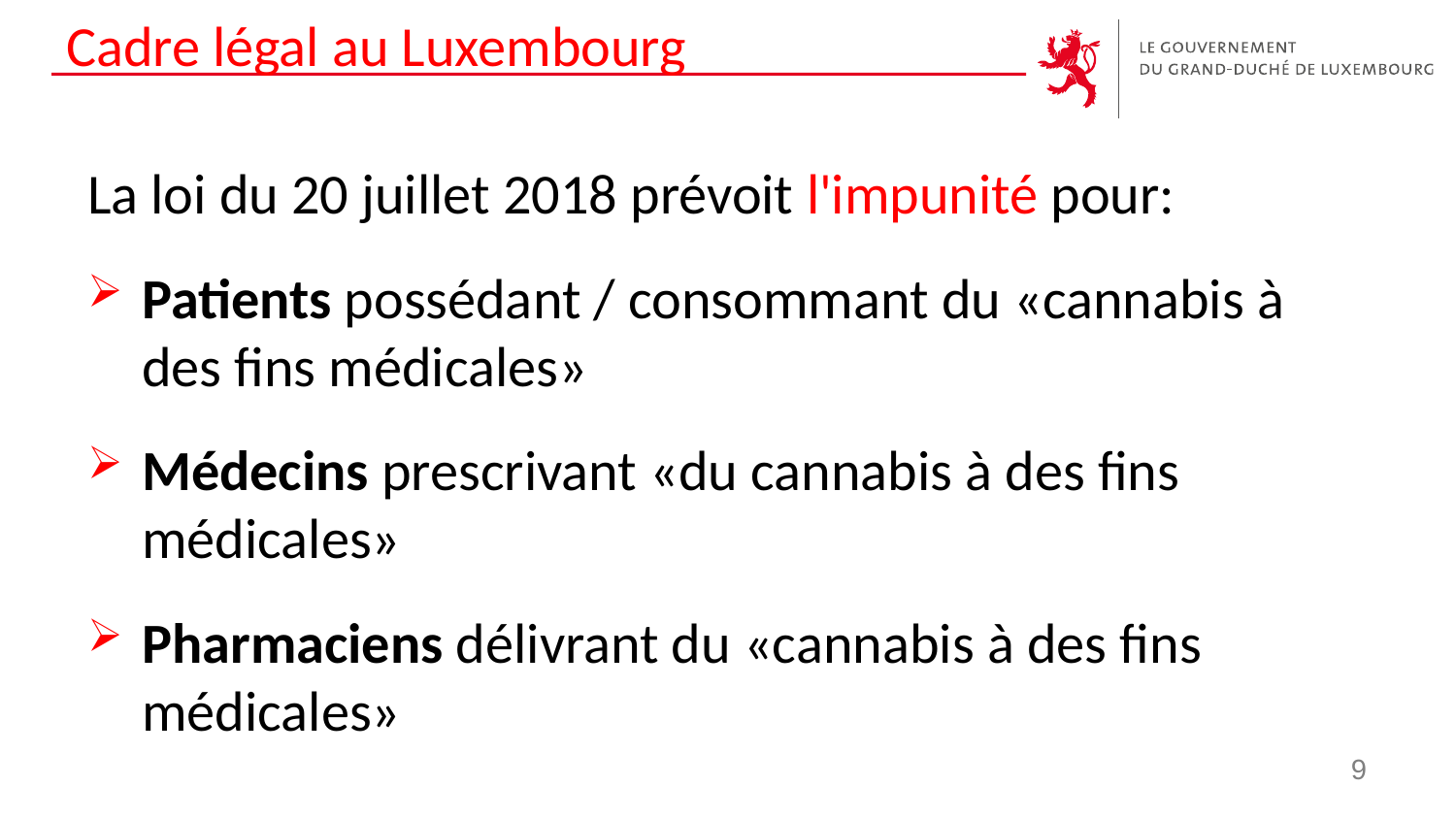

# Cadre légal au Luxembourg
La loi du 20 juillet 2018 prévoit l'impunité pour:
Patients possédant / consommant du «cannabis à des fins médicales»
Médecins prescrivant «du cannabis à des fins médicales»
Pharmaciens délivrant du «cannabis à des fins médicales»

9